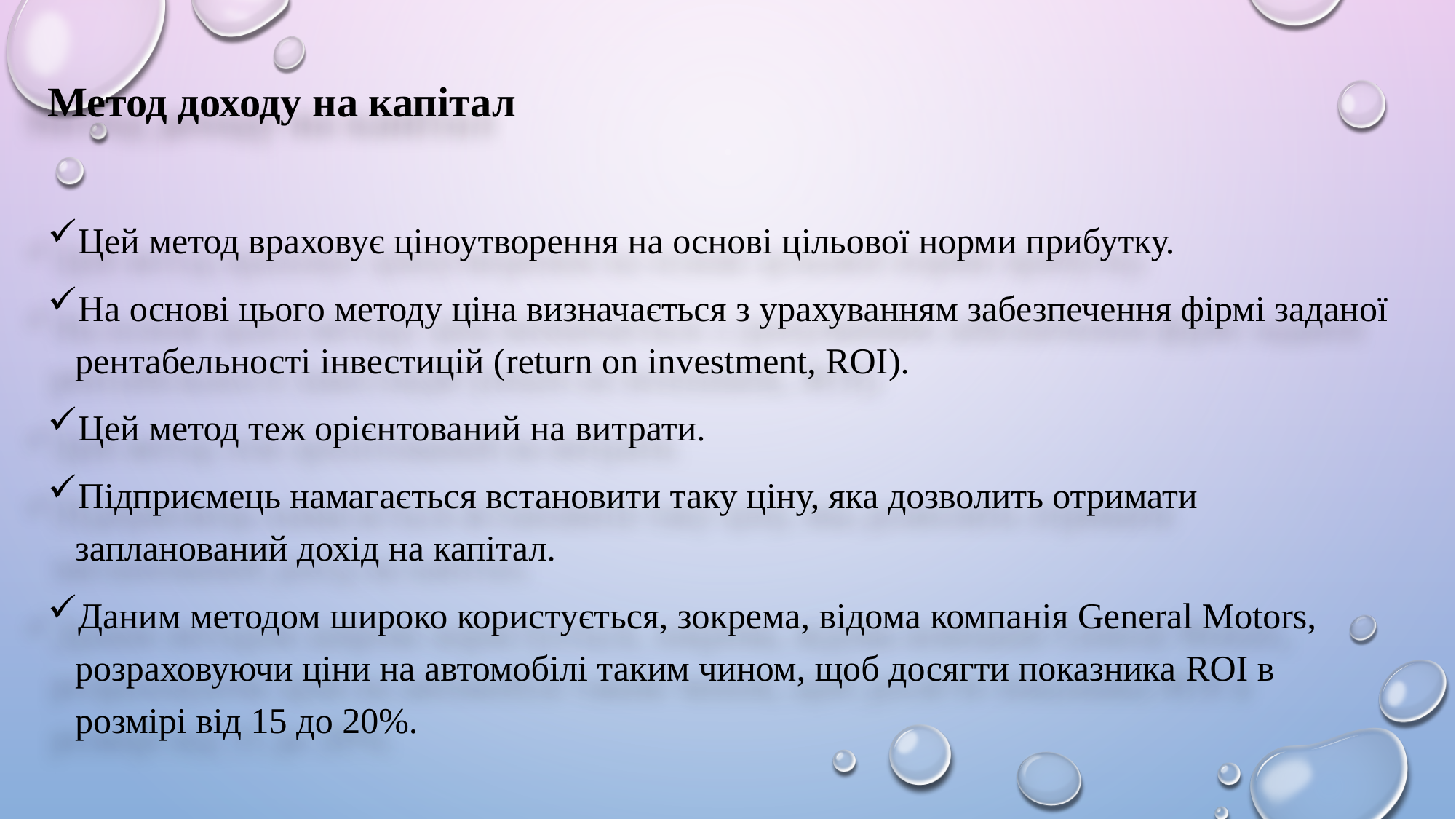

Метод доходу на капітал

Цей метод враховує ціноутворення на основі цільової норми прибутку.
На основі цього методу ціна визначається з урахуванням забезпечення фірмі заданої рентабельності інвестицій (return on investment, ROI).
Цей метод теж орієнтований на витрати.
Підприємець намагається встановити таку ціну, яка дозволить отримати запланований дохід на капітал.
Даним методом широко користується, зокрема, відома компанія General Motors, розраховуючи ціни на автомобілі таким чином, щоб досягти показника ROI в розмірі від 15 до 20%.